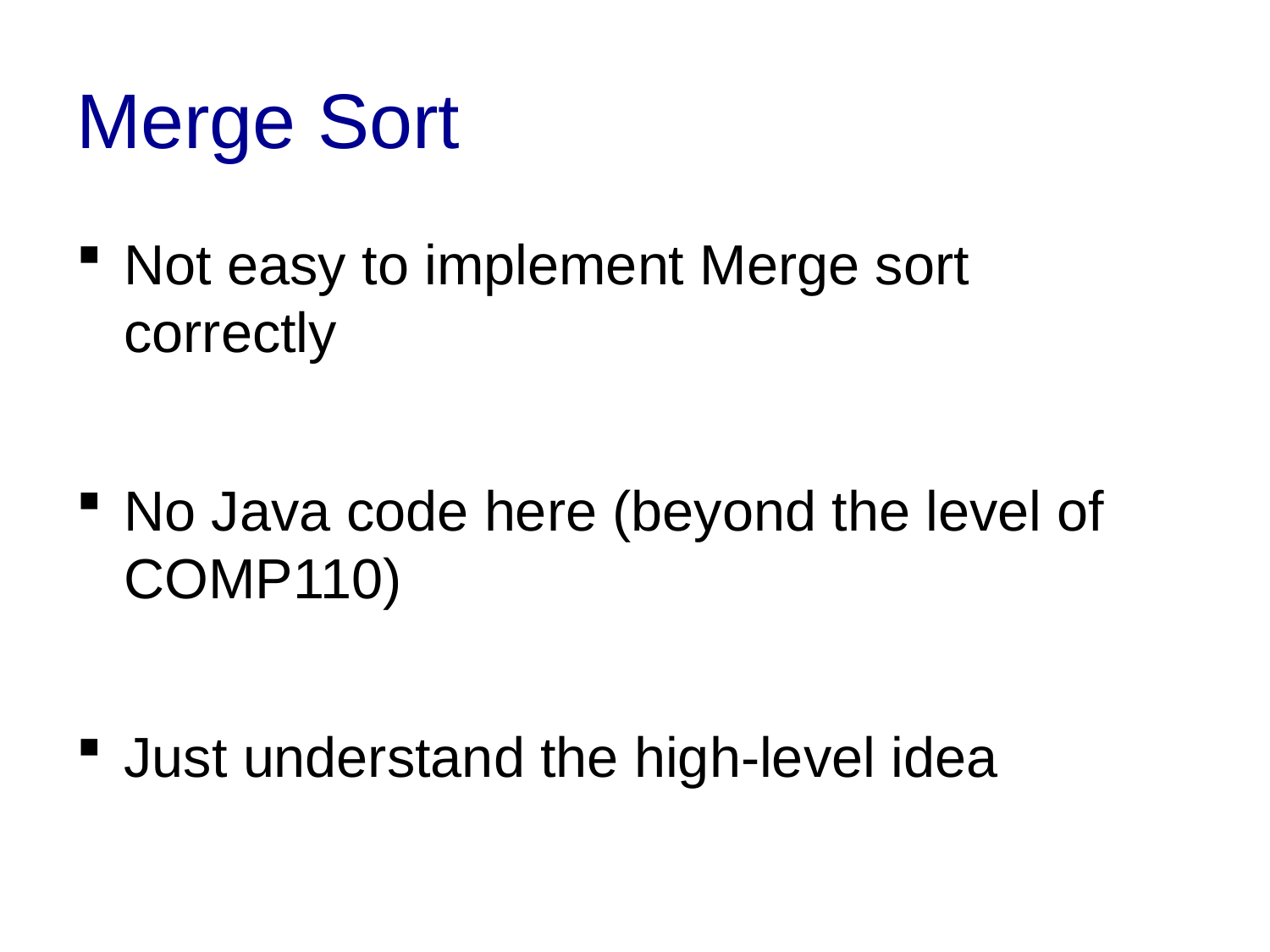

# Merge Sort
Not easy to implement Merge sort correctly

No Java code here (beyond the level of COMP110)

Just understand the high-level idea